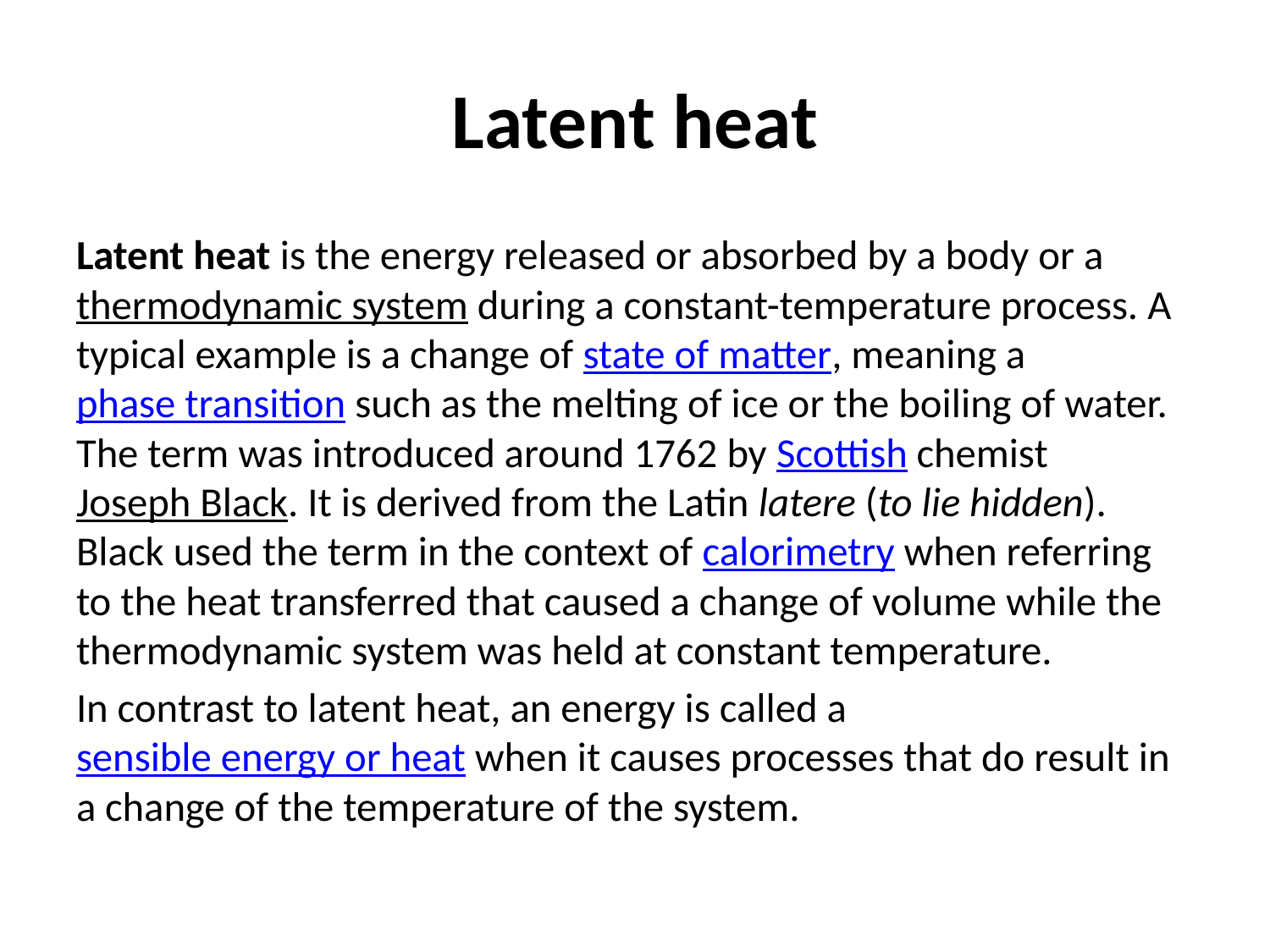

# Latent heat
Latent heat is the energy released or absorbed by a body or a thermodynamic system during a constant-temperature process. A typical example is a change of state of matter, meaning a phase transition such as the melting of ice or the boiling of water. The term was introduced around 1762 by Scottish chemist Joseph Black. It is derived from the Latin latere (to lie hidden). Black used the term in the context of calorimetry when referring to the heat transferred that caused a change of volume while the thermodynamic system was held at constant temperature.
In contrast to latent heat, an energy is called a sensible energy or heat when it causes processes that do result in a change of the temperature of the system.